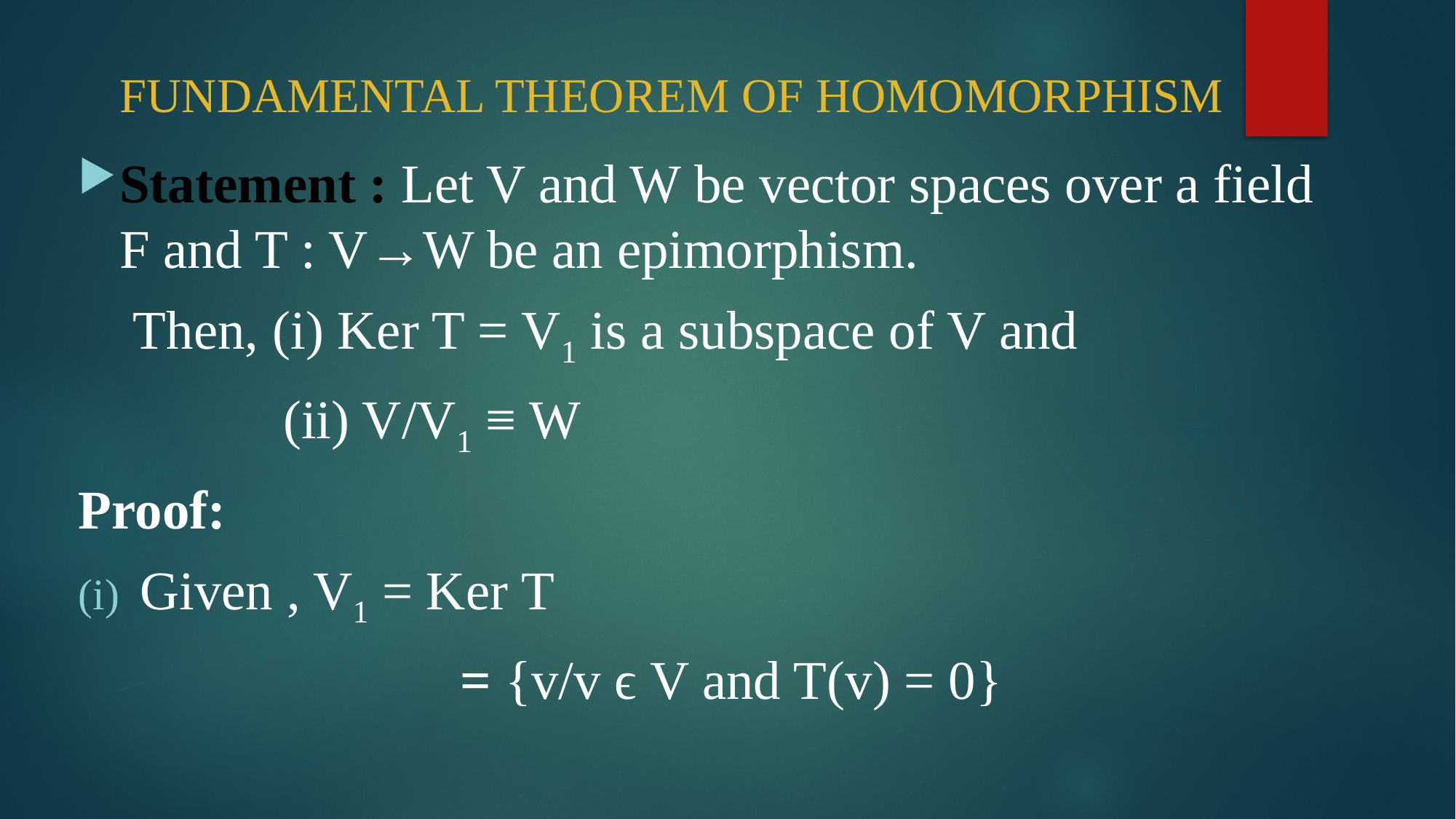

# FUNDAMENTAL THEOREM OF HOMOMORPHISM
Statement : Let V and W be vector spaces over a field F and T : V→W be an epimorphism.
    Then, (i) Ker T = V1 is a subspace of V and
               (ii) V/V1 ≡ W
Proof:
Given , V1 = Ker T
                            = {v/v ϵ V and T(v) = 0}